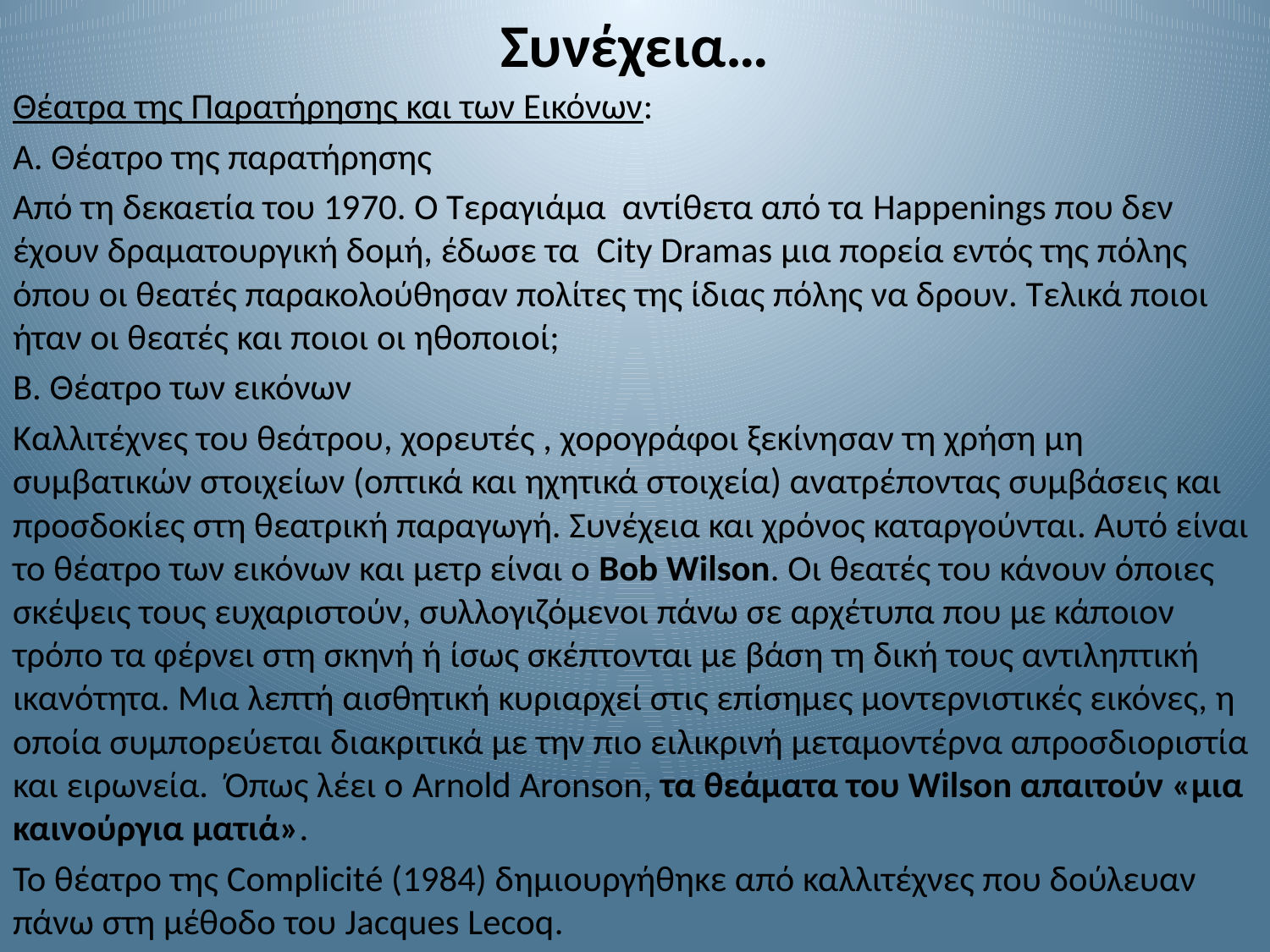

# Συνέχεια…
Θέατρα της Παρατήρησης και των Εικόνων:
Α. Θέατρο της παρατήρησης
Από τη δεκαετία του 1970. Ο Τεραγιάμα  αντίθετα από τα Happenings που δεν έχουν δραματουργική δομή, έδωσε τα  City Dramas μια πορεία εντός της πόλης όπου οι θεατές παρακολούθησαν πολίτες της ίδιας πόλης να δρουν. Τελικά ποιοι ήταν οι θεατές και ποιοι οι ηθοποιοί;
Β. Θέατρο των εικόνων
Καλλιτέχνες του θεάτρου, χορευτές , χορογράφοι ξεκίνησαν τη χρήση μη συμβατικών στοιχείων (οπτικά και ηχητικά στοιχεία) ανατρέποντας συμβάσεις και προσδοκίες στη θεατρική παραγωγή. Συνέχεια και χρόνος καταργούνται. Αυτό είναι το θέατρο των εικόνων και μετρ είναι ο Bob Wilson. Οι θεατές του κάνουν όποιες σκέψεις τους ευχαριστούν, συλλογιζόμενοι πάνω σε αρχέτυπα που με κάποιον τρόπο τα φέρνει στη σκηνή ή ίσως σκέπτονται με βάση τη δική τους αντιληπτική ικανότητα. Μια λεπτή αισθητική κυριαρχεί στις επίσημες μοντερνιστικές εικόνες, η οποία συμπορεύεται διακριτικά με την πιο ειλικρινή μεταμοντέρνα απροσδιοριστία και ειρωνεία.  Όπως λέει ο Arnold Aronson, τα θεάματα του Wilson απαιτούν «μια καινούργια ματιά».
Το θέατρο της Complicité (1984) δημιουργήθηκε από καλλιτέχνες που δούλευαν πάνω στη μέθοδο του Jacques Lecoq.